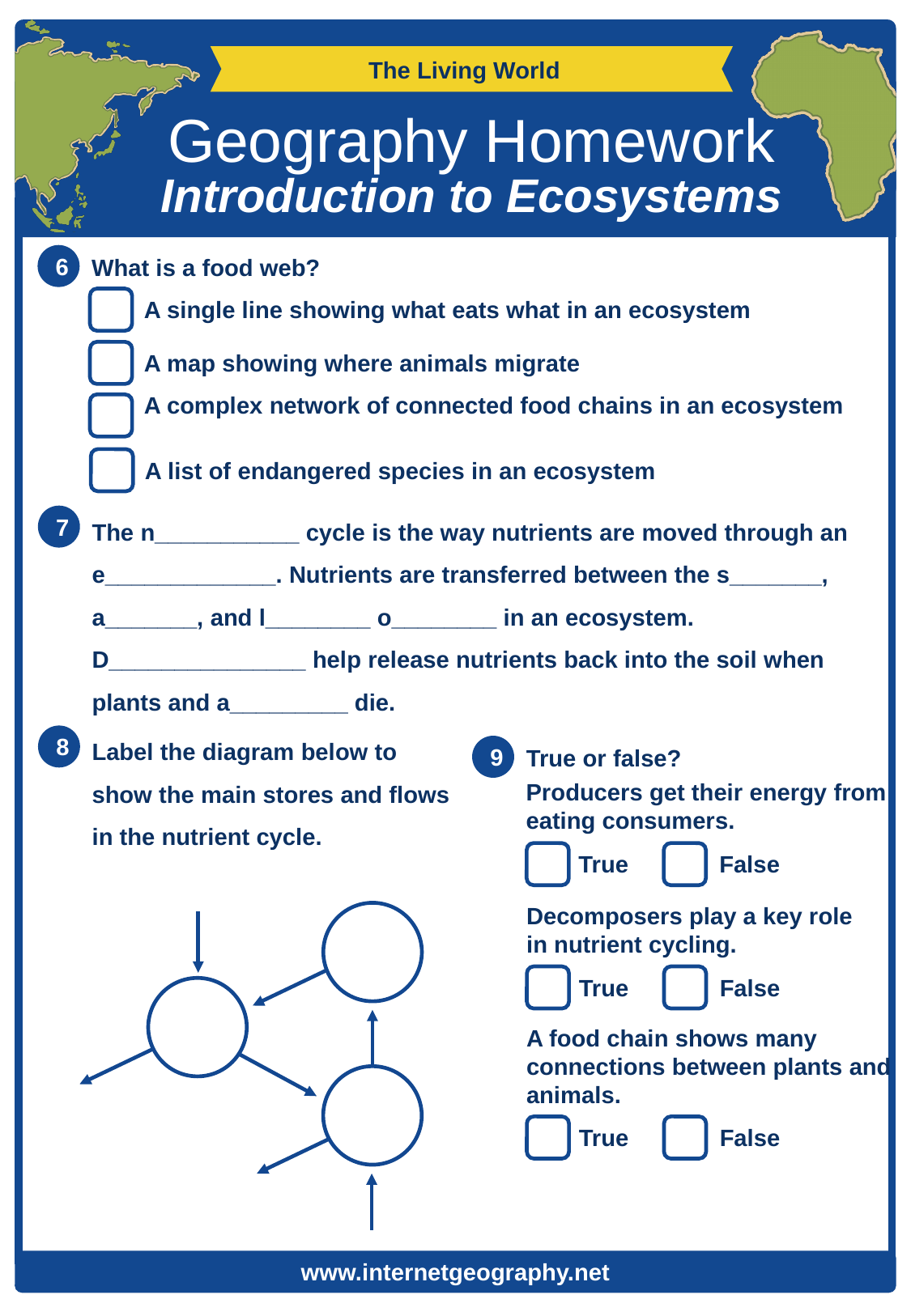

The Living World

Geography Homework
Introduction to Ecosystems
6
What is a food web?

A single line showing what eats what in an ecosystem

A map showing where animals migrate
A complex network of connected food chains in an ecosystem

A list of endangered species in an ecosystem
The n___________ cycle is the way nutrients are moved through an e_____________. Nutrients are transferred between the s_______, a_______, and l________ o________ in an ecosystem. D_______________ help release nutrients back into the soil when plants and a_________ die.
7
Label the diagram below to show the main stores and flows in the nutrient cycle.
8
9
True or false?
Producers get their energy from eating consumers.

True
False
Decomposers play a key role in nutrient cycling.

True
False
A food chain shows many connections between plants and animals.

True
False

www.internetgeography.net